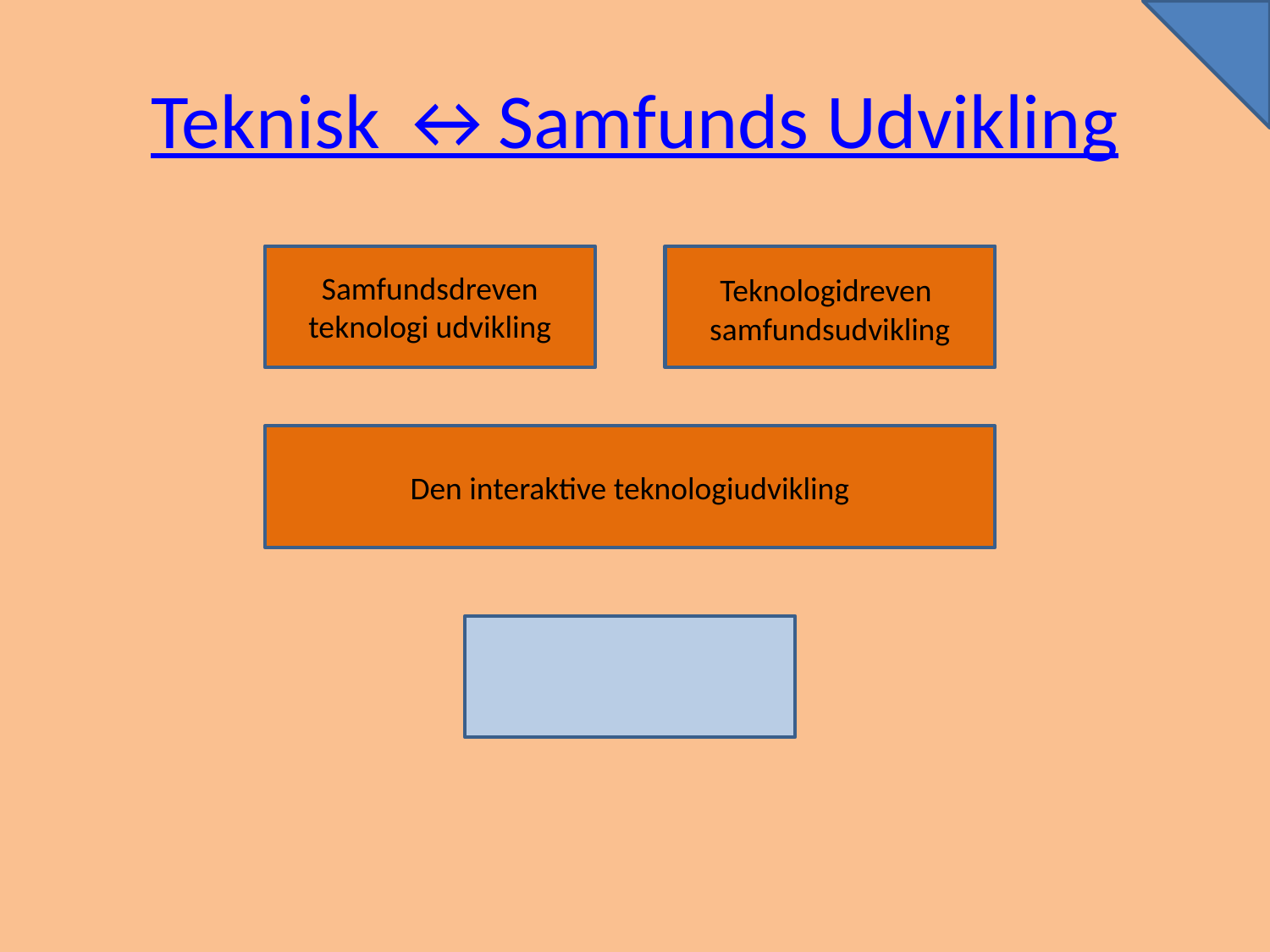

# Teknisk ↔Samfunds Udvikling
Samfundsdreven teknologi udvikling
Teknologidreven
samfundsudvikling
Den interaktive teknologiudvikling